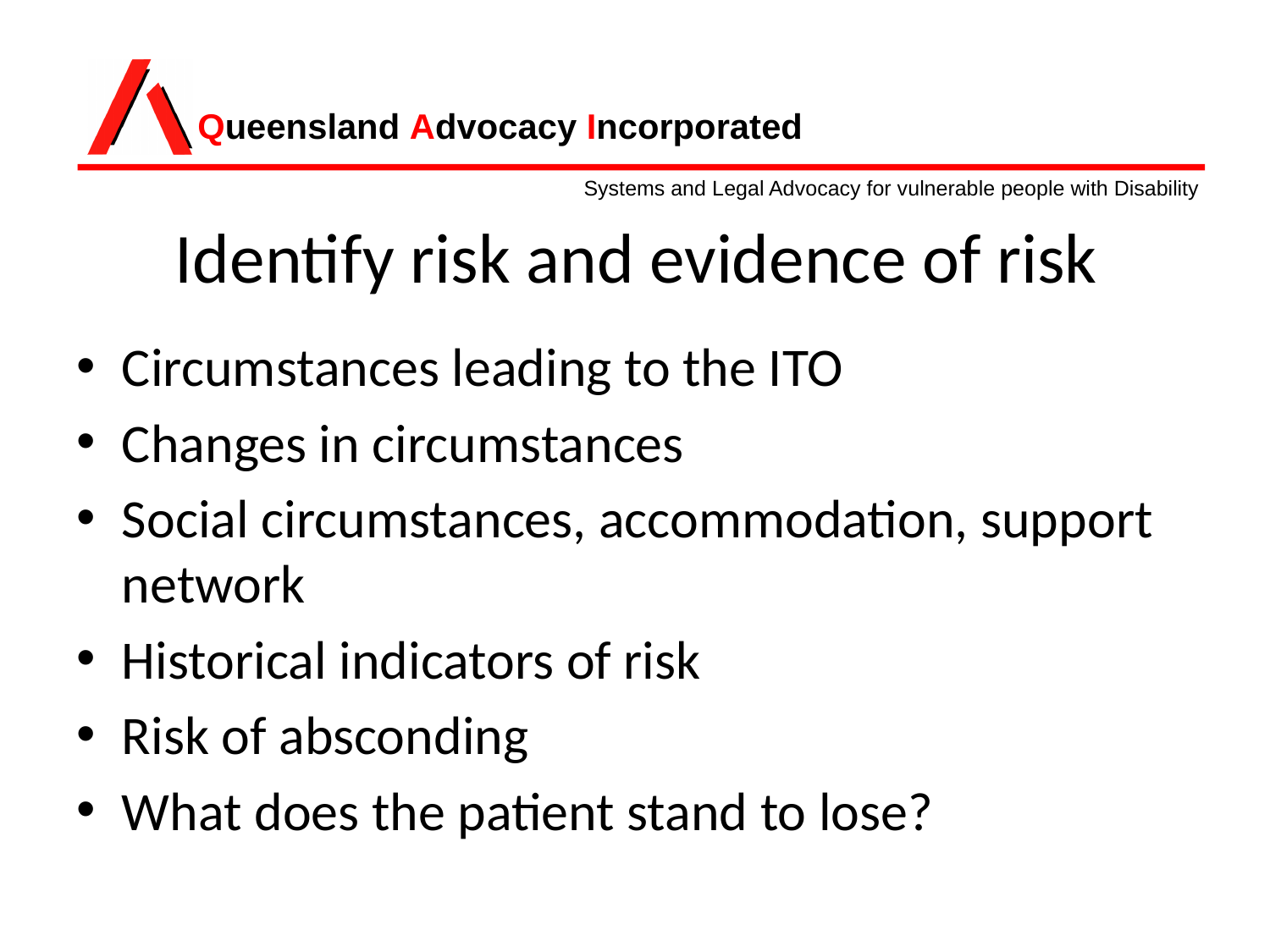

# Identify risk and evidence of risk
Circumstances leading to the ITO
Changes in circumstances
Social circumstances, accommodation, support network
Historical indicators of risk
Risk of absconding
What does the patient stand to lose?